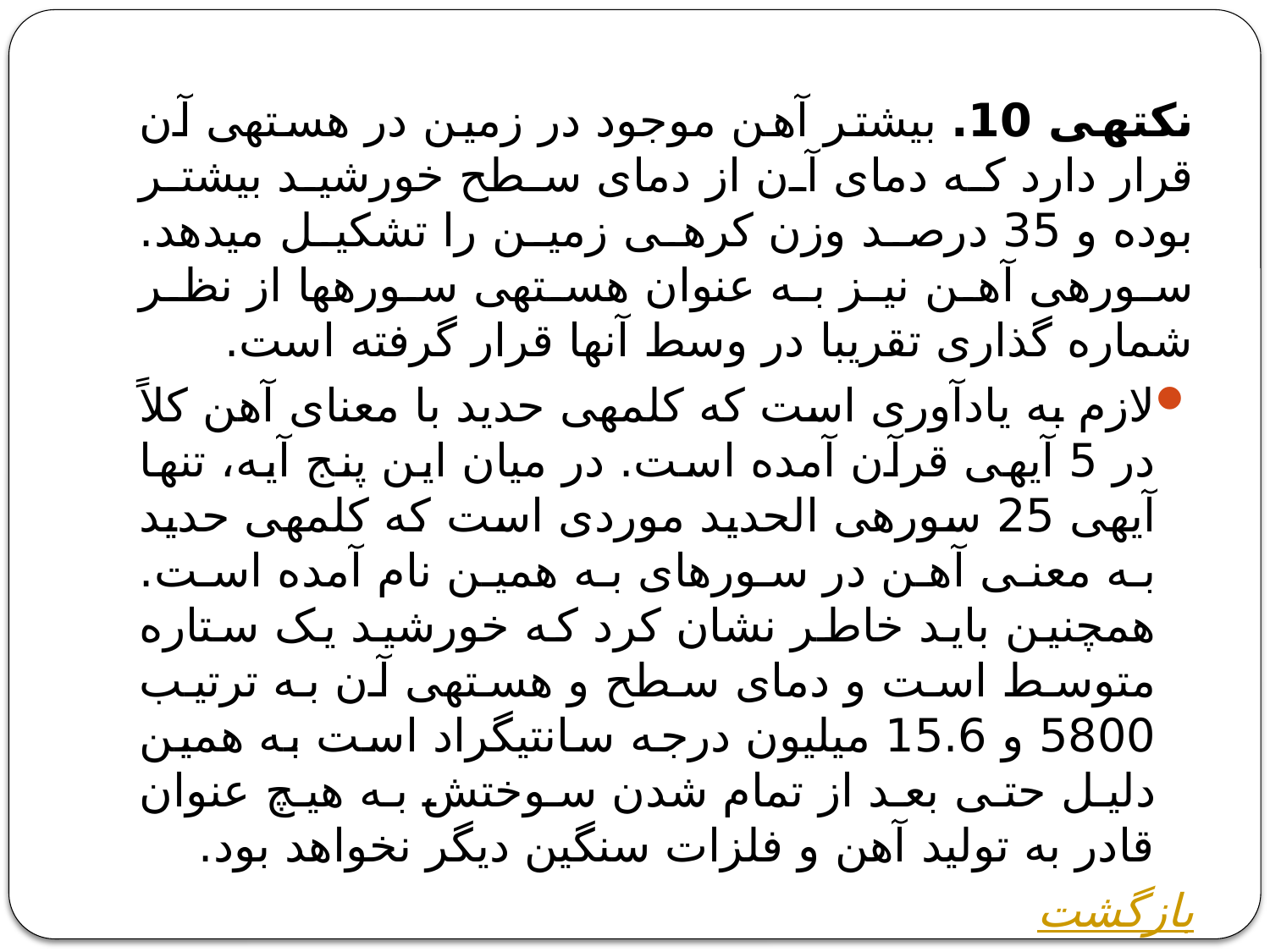

نکته‍ی 10. بیشتر آهن موجود در زمین در هسته‍ی آن قرار دارد که دمای آن از دمای سطح خورشید بیشتر بوده و 35 درصد وزن کره‍ی زمین را تشکیل می‍دهد. سوره‍ی آهن نیز به عنوان هسته‍ی سوره‍ها از نظر شماره گذاری تقریبا در وسط آنها قرار گرفته است.
لازم به یادآوری است که کلمه‍ی حدید با معنای آهن کلاً در 5 آیه‍ی قرآن آمده است. در میان این پنج آیه، تنها آیه‍ی 25 سوره‍ی الحدید موردی است که کلمه‍ی حدید به معنی آهن در سوره‍ای به همین نام آمده است. همچنین باید خاطر نشان کرد که خورشید یک ستاره متوسط است و دمای سطح و هسته‍ی آن به ترتیب 5800 و 15.6 میلیون درجه سانتیگراد است به همین دلیل حتی بعد از تمام شدن سوختش به هیچ عنوان قادر به تولید آهن و فلزات سنگین دیگر نخواهد بود.
بازگشت